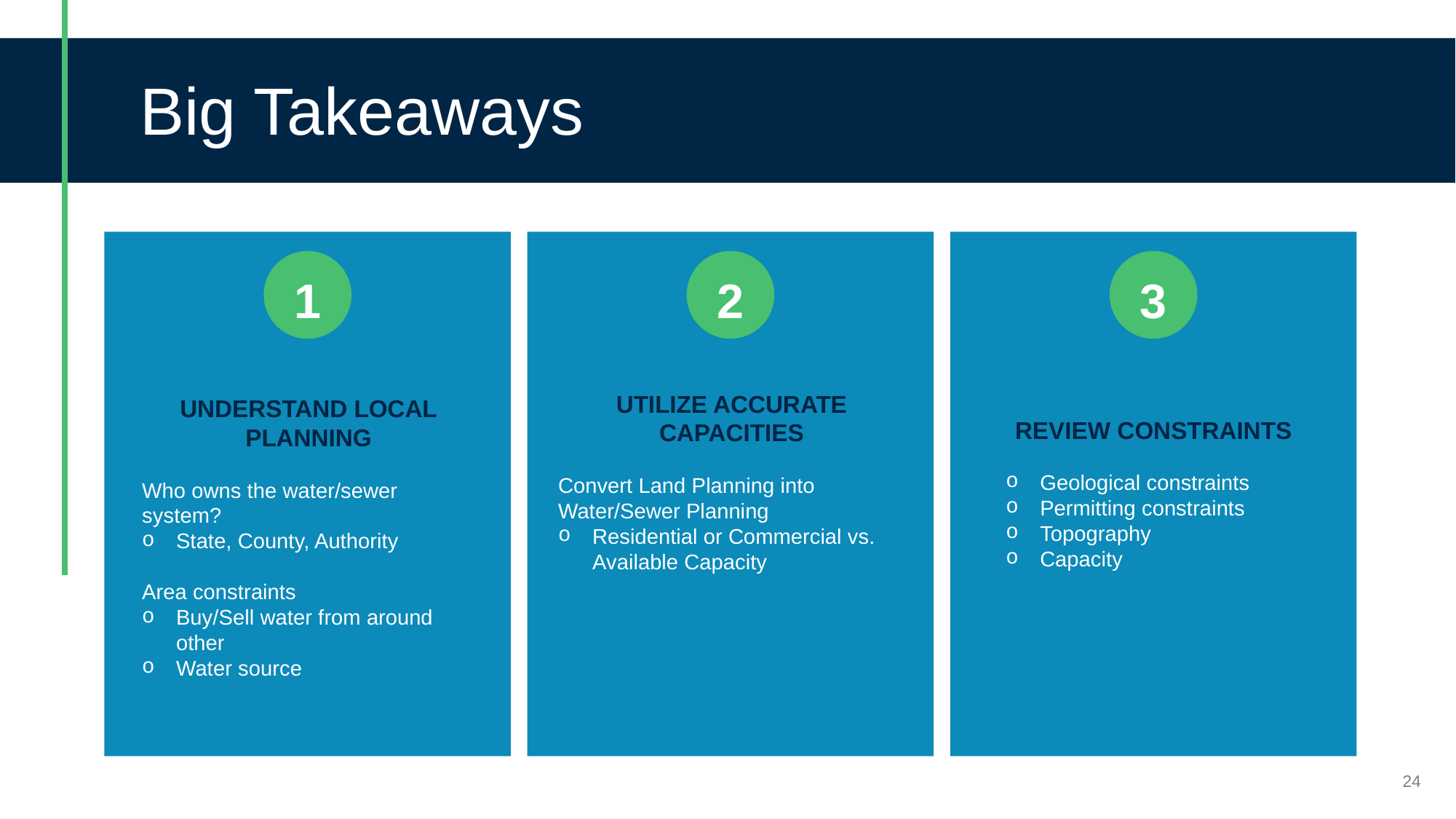

Big Takeaways

1
UNDERSTAND LOCAL PLANNING

Who owns the water/sewer system?
State, County, Authority

Area constraints
Buy/Sell water from around other
Water source

2
UTILIZE ACCURATE CAPACITIES

Convert Land Planning into Water/Sewer Planning
Residential or Commercial vs. Available Capacity

3
REVIEW CONSTRAINTS

Geological constraints
Permitting constraints
Topography
Capacity
24